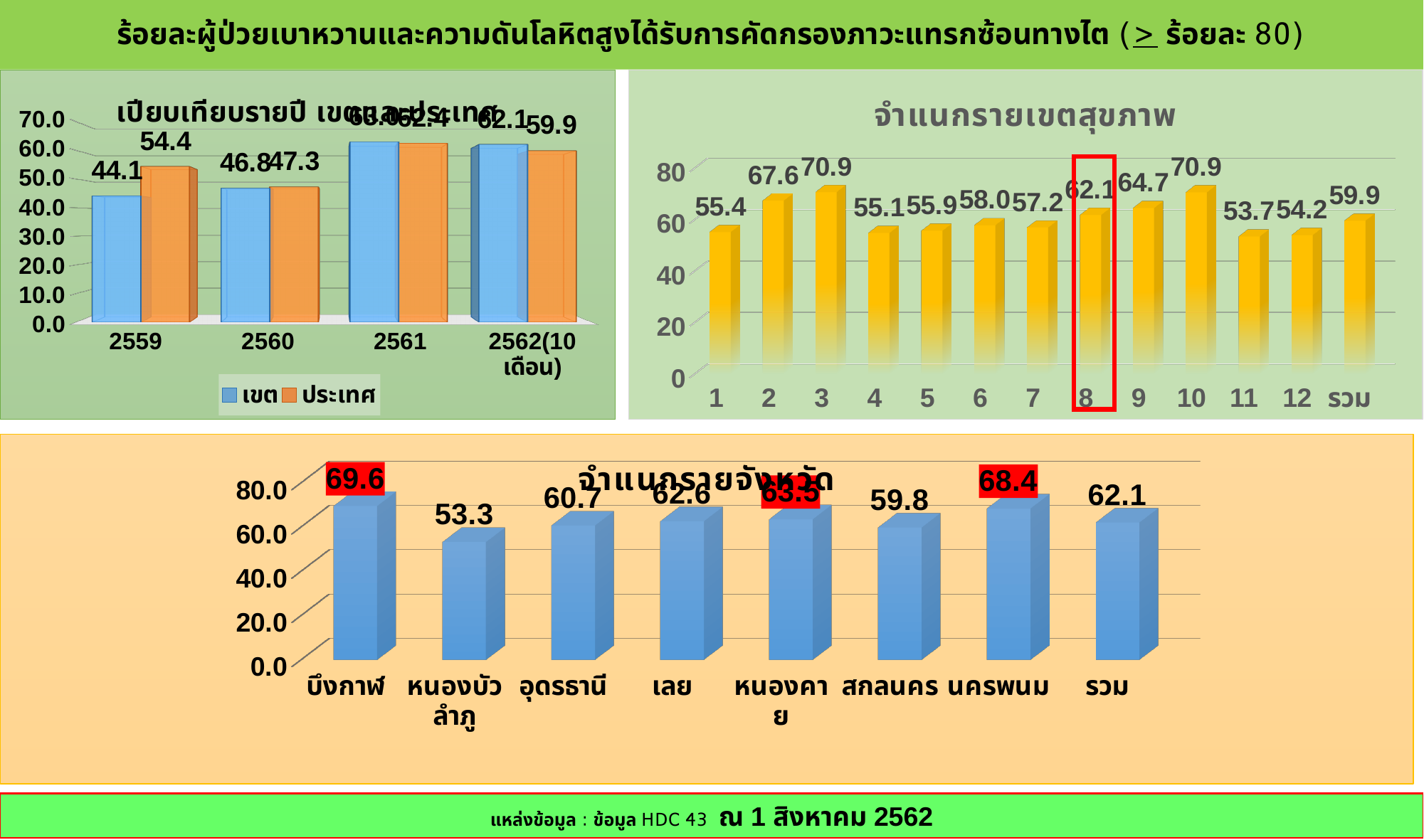

# ร้อยละผู้ป่วยเบาหวานและความดันโลหิตสูงได้รับการคัดกรองภาวะแทรกซ้อนทางไต (> ร้อยละ 80)

[unsupported chart]

[unsupported chart]

[unsupported chart]

แหล่งข้อมูล : ข้อมูล HDC 43  ณ 1 สิงหาคม 2562